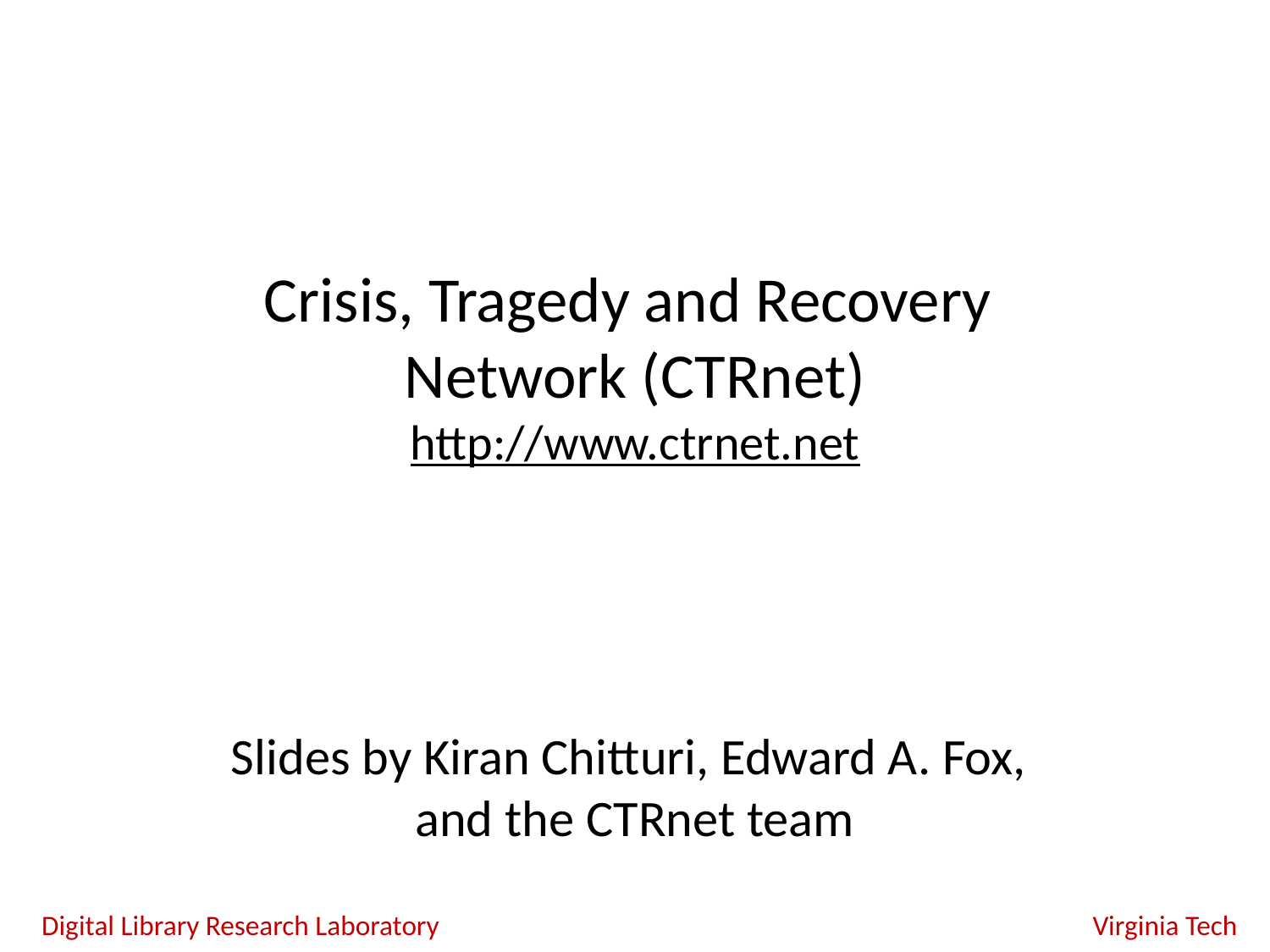

# Crisis, Tragedy and Recovery Network (CTRnet) http://www.ctrnet.net Slides by Kiran Chitturi, Edward A. Fox, and the CTRnet team
Digital Library Research Laboratory                                                                                                       Virginia Tech